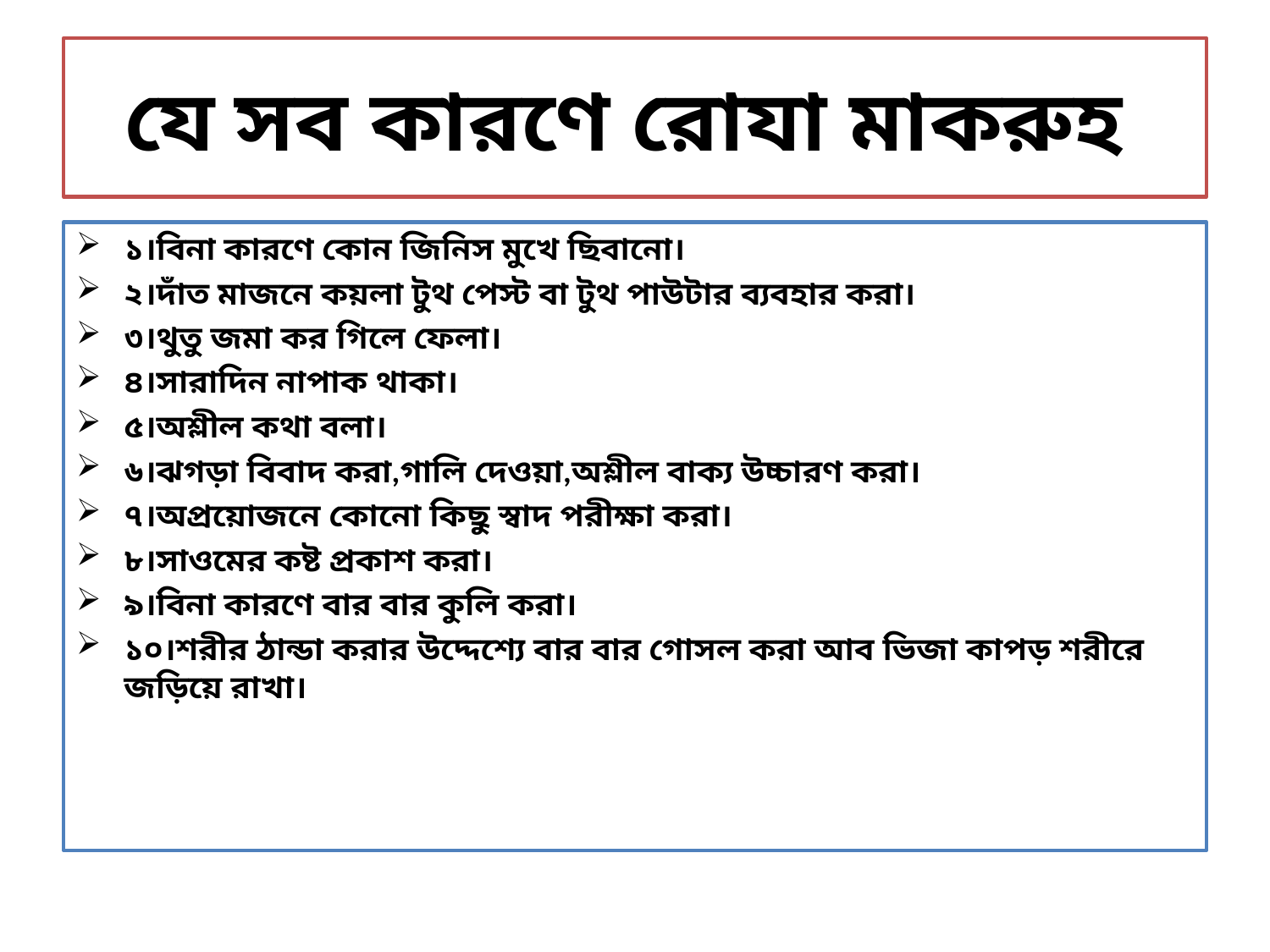

# যে সব কারণে রোযা মাকরুহ
১।বিনা কারণে কোন জিনিস মুখে ছিবানো।
২।দাঁত মাজনে কয়লা টুথ পেস্ট বা টুথ পাউটার ব্যবহার করা।
৩।থুতু জমা কর গিলে ফেলা।
৪।সারাদিন নাপাক থাকা।
৫।অশ্লীল কথা বলা।
৬।ঝগড়া বিবাদ করা,গালি দেওয়া,অশ্লীল বাক্য উচ্চারণ করা।
৭।অপ্রয়োজনে কোনো কিছু স্বাদ পরীক্ষা করা।
৮।সাওমের কষ্ট প্রকাশ করা।
৯।বিনা কারণে বার বার কুলি করা।
১০।শরীর ঠান্ডা করার উদ্দেশ্যে বার বার গোসল করা আব ভিজা কাপড় শরীরে জড়িয়ে রাখা।